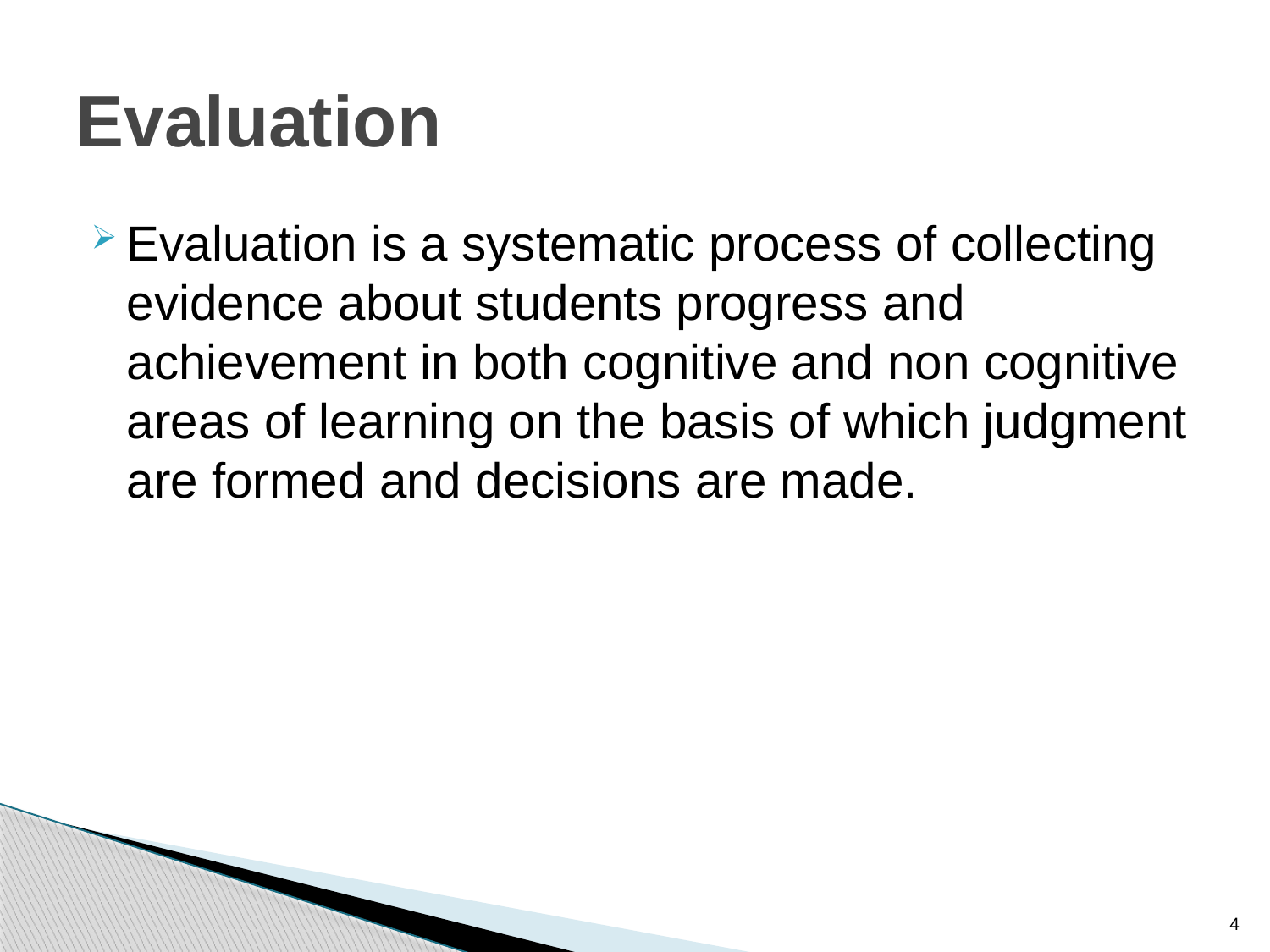

# Evaluation
Evaluation is a systematic process of collecting evidence about students progress and achievement in both cognitive and non cognitive areas of learning on the basis of which judgment are formed and decisions are made.

4